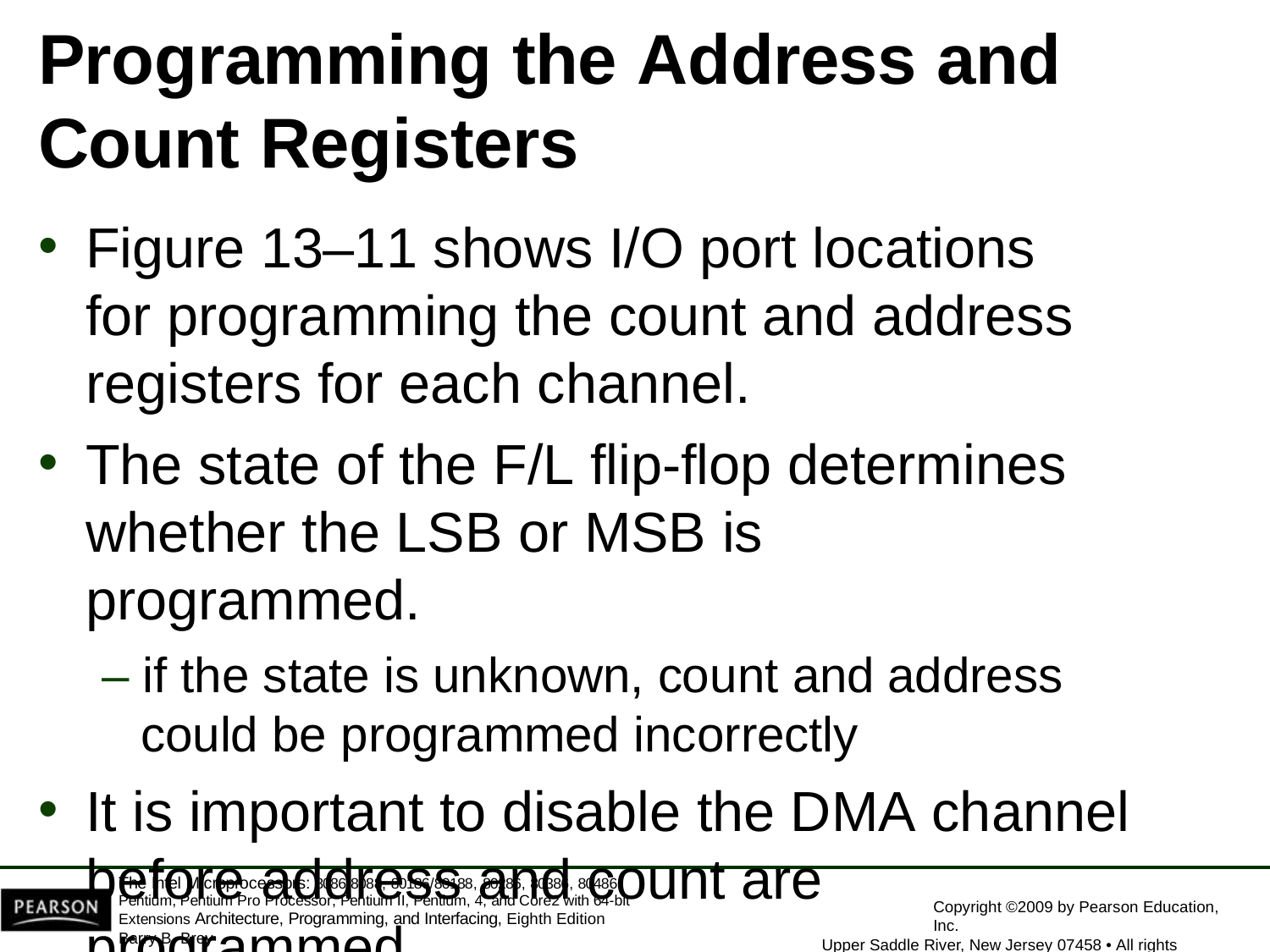

# Programming the Address and
Count Registers
Figure 13–11 shows I/O port locations for programming the count and address registers for each channel.

The state of the F/L flip-flop determines
whether the LSB or MSB is programmed.

– if the state is unknown, count and address
could be programmed incorrectly

It is important to disable the DMA channel before address and count are programmed.
The Intel Microprocessors: 8086/8088, 80186/80188, 80286, 80386, 80486 Pentium, Pentium Pro Processor, Pentium II, Pentium, 4, and Core2 with 64-bit Extensions Architecture, Programming, and Interfacing, Eighth Edition
Barry B. Brey

Copyright ©2009 by Pearson Education, Inc.
Upper Saddle River, New Jersey 07458 • All rights reserved.